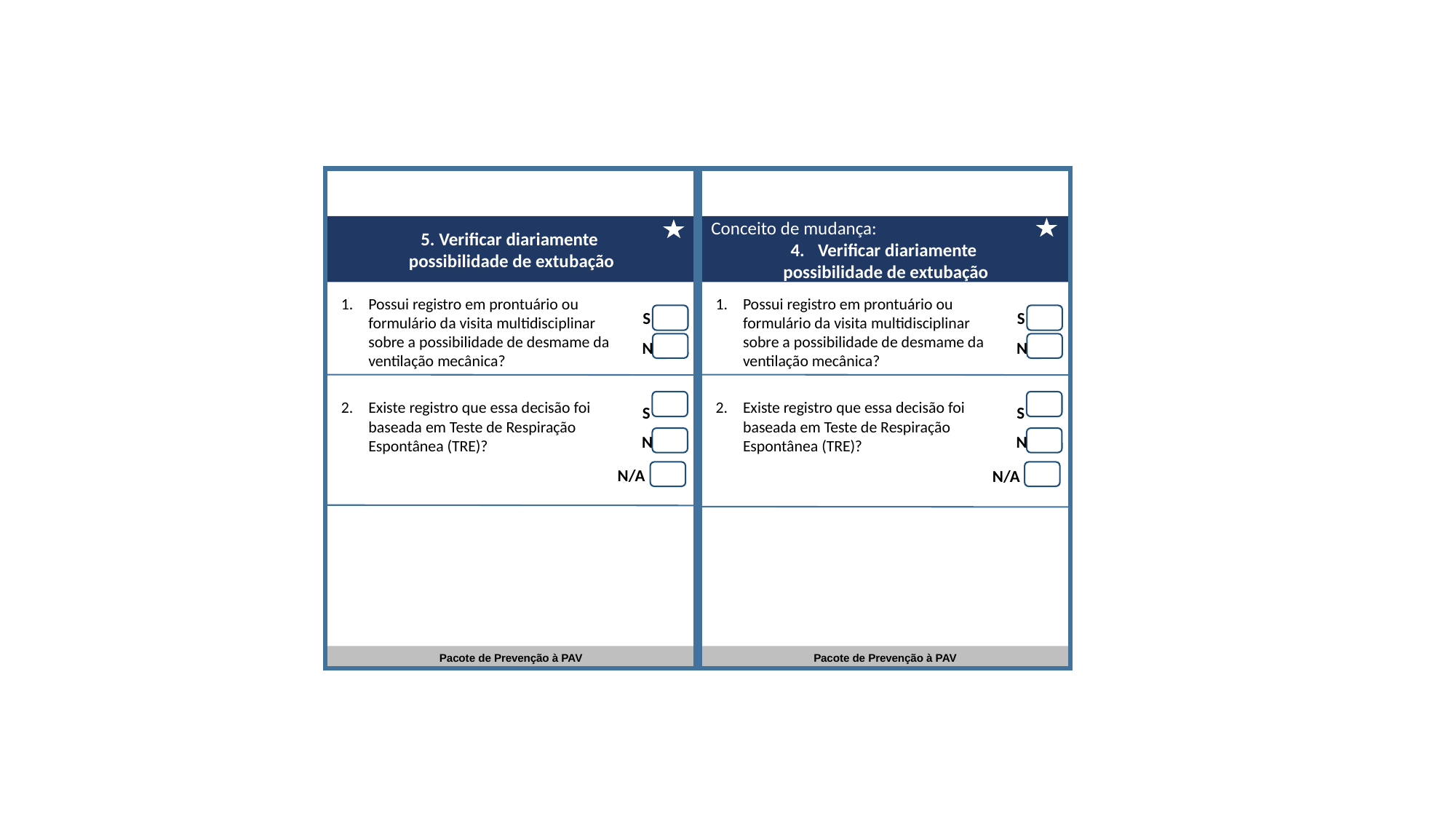

5. Verificar diariamente
possibilidade de extubação
Conceito de mudança:
Verificar diariamente
possibilidade de extubação

Possui registro em prontuário ou formulário da visita multidisciplinar sobre a possibilidade de desmame da ventilação mecânica?
Possui registro em prontuário ou formulário da visita multidisciplinar sobre a possibilidade de desmame da ventilação mecânica?

S
S

N
N

Existe registro que essa decisão foi baseada em Teste de Respiração Espontânea (TRE)?
Existe registro que essa decisão foi baseada em Teste de Respiração Espontânea (TRE)?
S
S

N
N

N/A
N/A
Pacote de Prevenção à PAV
Pacote de Prevenção à PAV